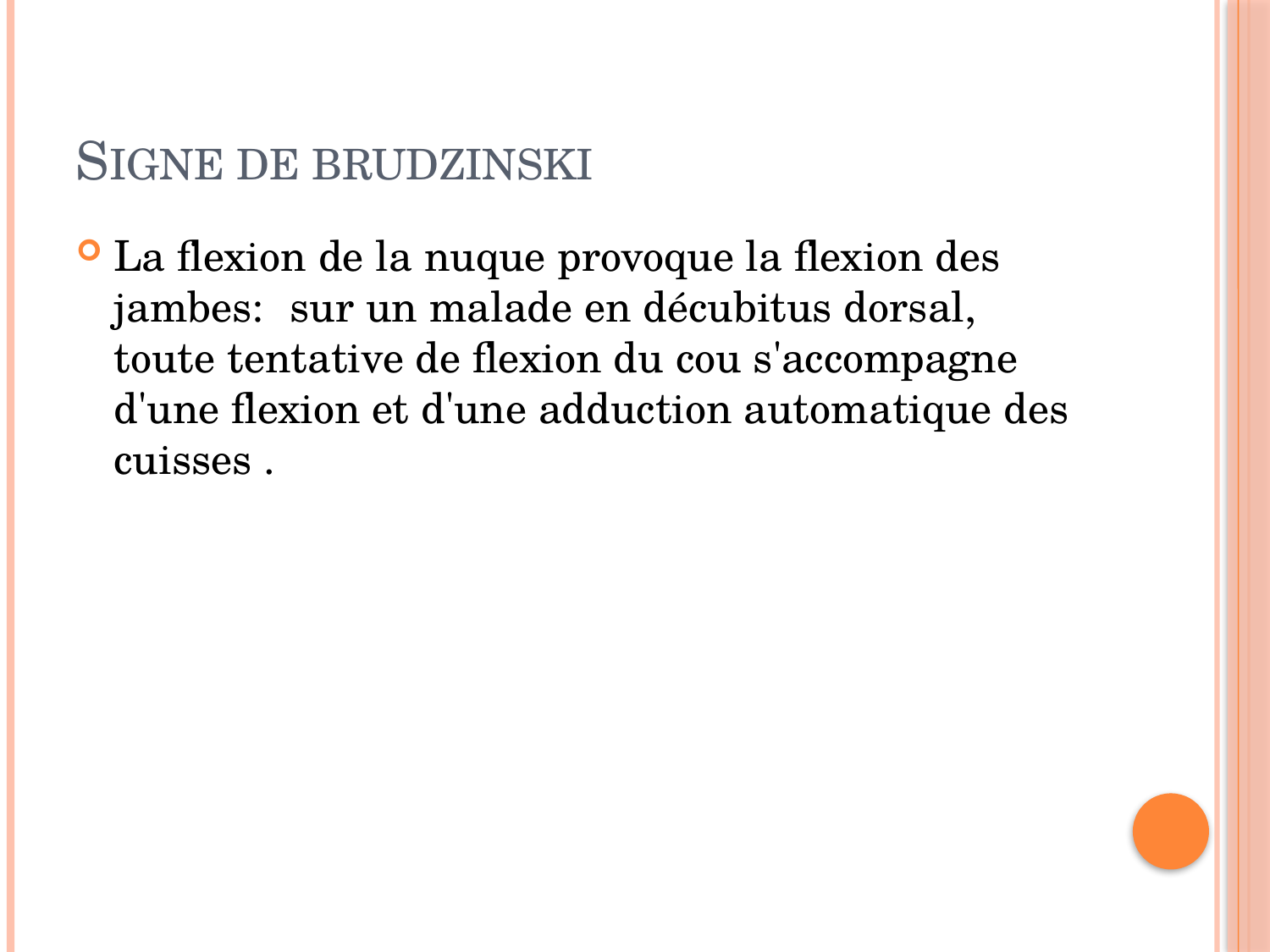

# SIGNE DE BRUDZINSKI
La flexion de la nuque provoque la flexion des jambes:  sur un malade en décubitus dorsal, toute tentative de flexion du cou s'accompagne d'une flexion et d'une adduction automatique des cuisses .